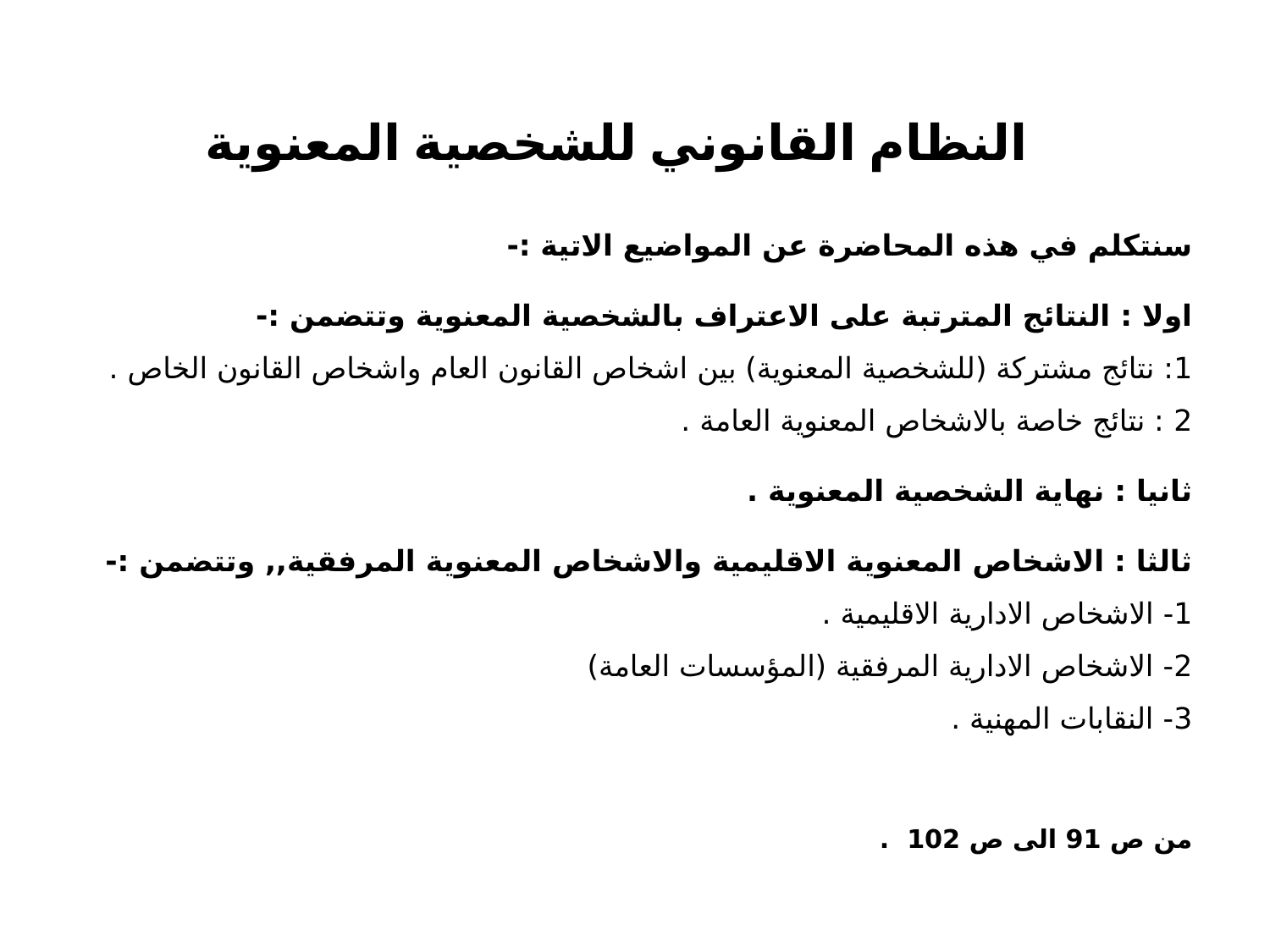

# النظام القانوني للشخصية المعنوية
سنتكلم في هذه المحاضرة عن المواضيع الاتية :-
اولا : النتائج المترتبة على الاعتراف بالشخصية المعنوية وتتضمن :-
1: نتائج مشتركة (للشخصية المعنوية) بين اشخاص القانون العام واشخاص القانون الخاص .
2 : نتائج خاصة بالاشخاص المعنوية العامة .
ثانيا : نهاية الشخصية المعنوية .
ثالثا : الاشخاص المعنوية الاقليمية والاشخاص المعنوية المرفقية,, وتتضمن :-
1- الاشخاص الادارية الاقليمية .
2- الاشخاص الادارية المرفقية (المؤسسات العامة)
3- النقابات المهنية .

من ص 91 الى ص 102  .